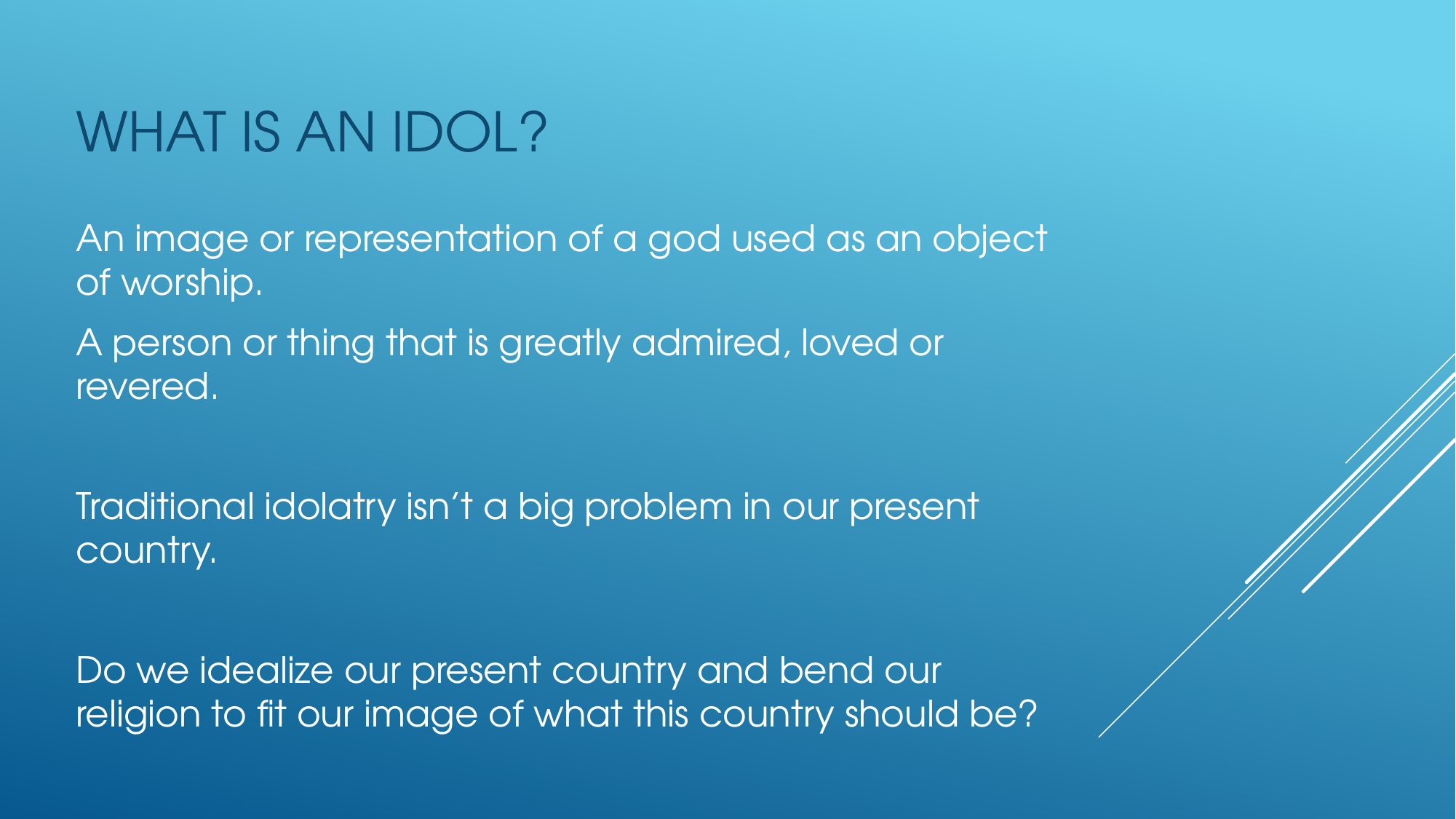

# What is an idol?
An image or representation of a god used as an object of worship.
A person or thing that is greatly admired, loved or revered.

Traditional idolatry isn’t a big problem in our present country.

Do we idealize our present country and bend our religion to fit our image of what this country should be?